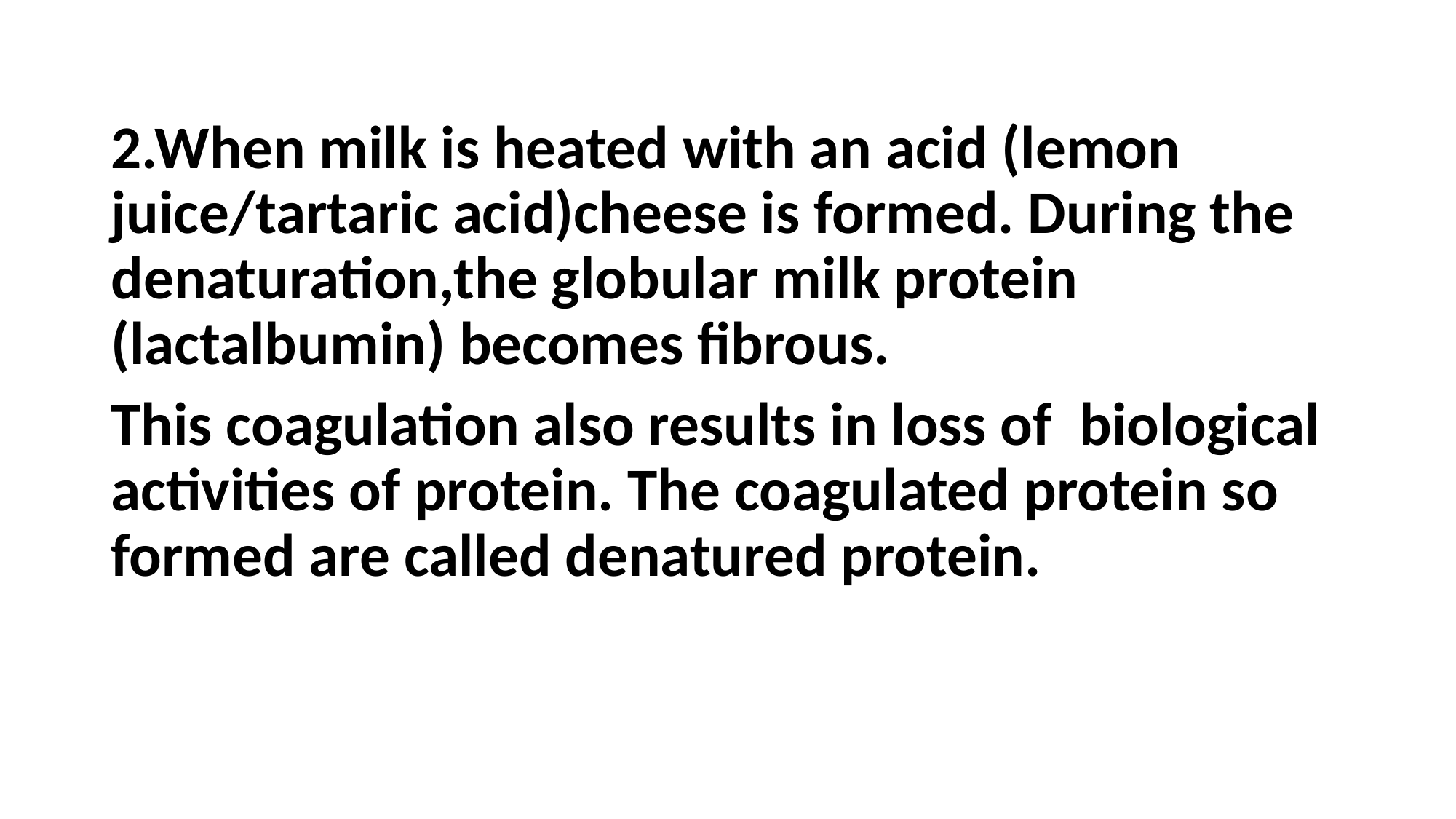

2.When milk is heated with an acid (lemon juice/tartaric acid)cheese is formed. During the denaturation,the globular milk protein (lactalbumin) becomes fibrous.
This coagulation also results in loss of  biological activities of protein. The coagulated protein so formed are called denatured protein.